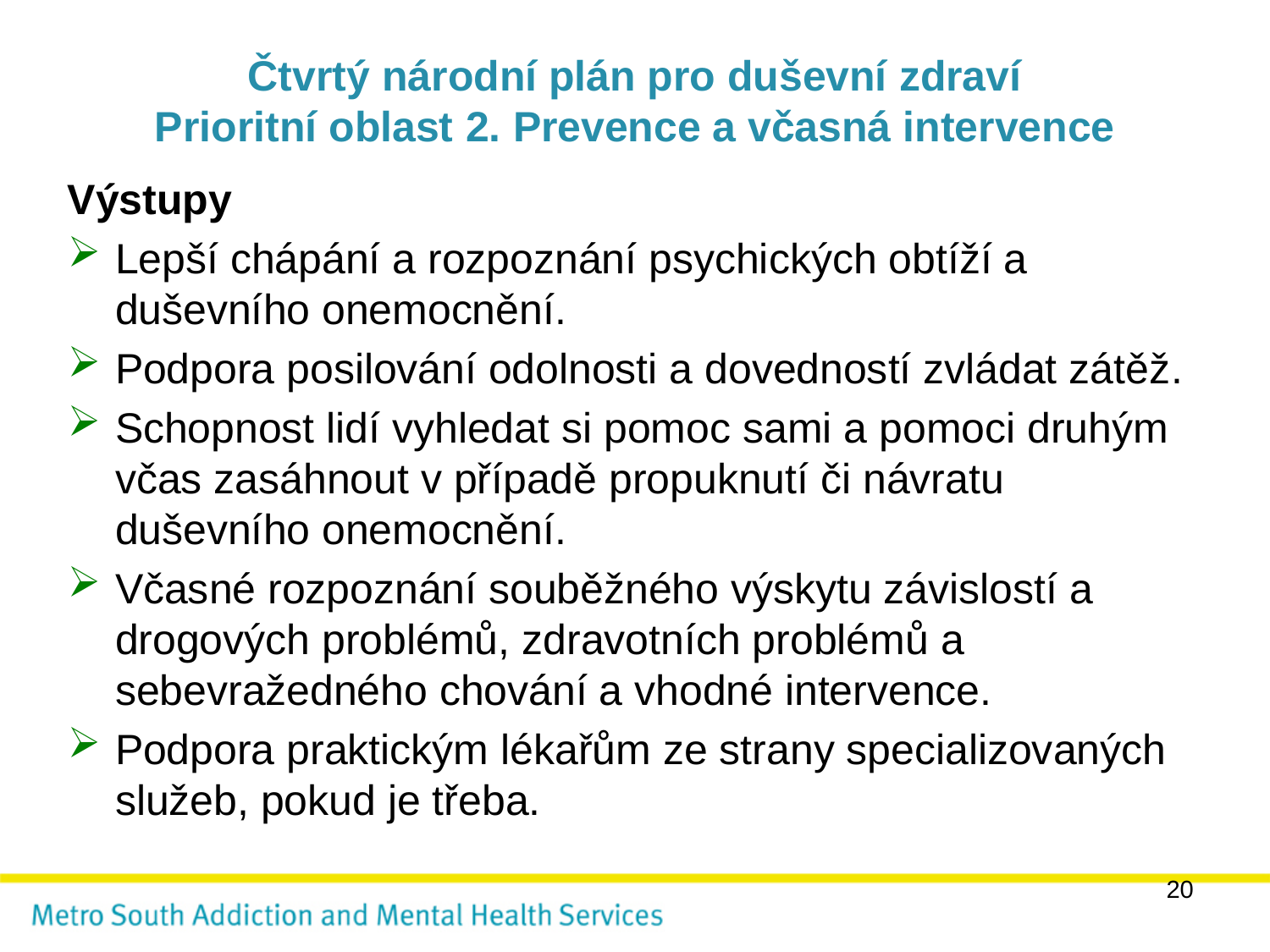

# Čtvrtý národní plán pro duševní zdraví Prioritní oblast 2. Prevence a včasná intervence
Výstupy
Lepší chápání a rozpoznání psychických obtíží a duševního onemocnění.
Podpora posilování odolnosti a dovedností zvládat zátěž.
Schopnost lidí vyhledat si pomoc sami a pomoci druhým včas zasáhnout v případě propuknutí či návratu duševního onemocnění.
Včasné rozpoznání souběžného výskytu závislostí a drogových problémů, zdravotních problémů a sebevražedného chování a vhodné intervence.
Podpora praktickým lékařům ze strany specializovaných služeb, pokud je třeba.
20